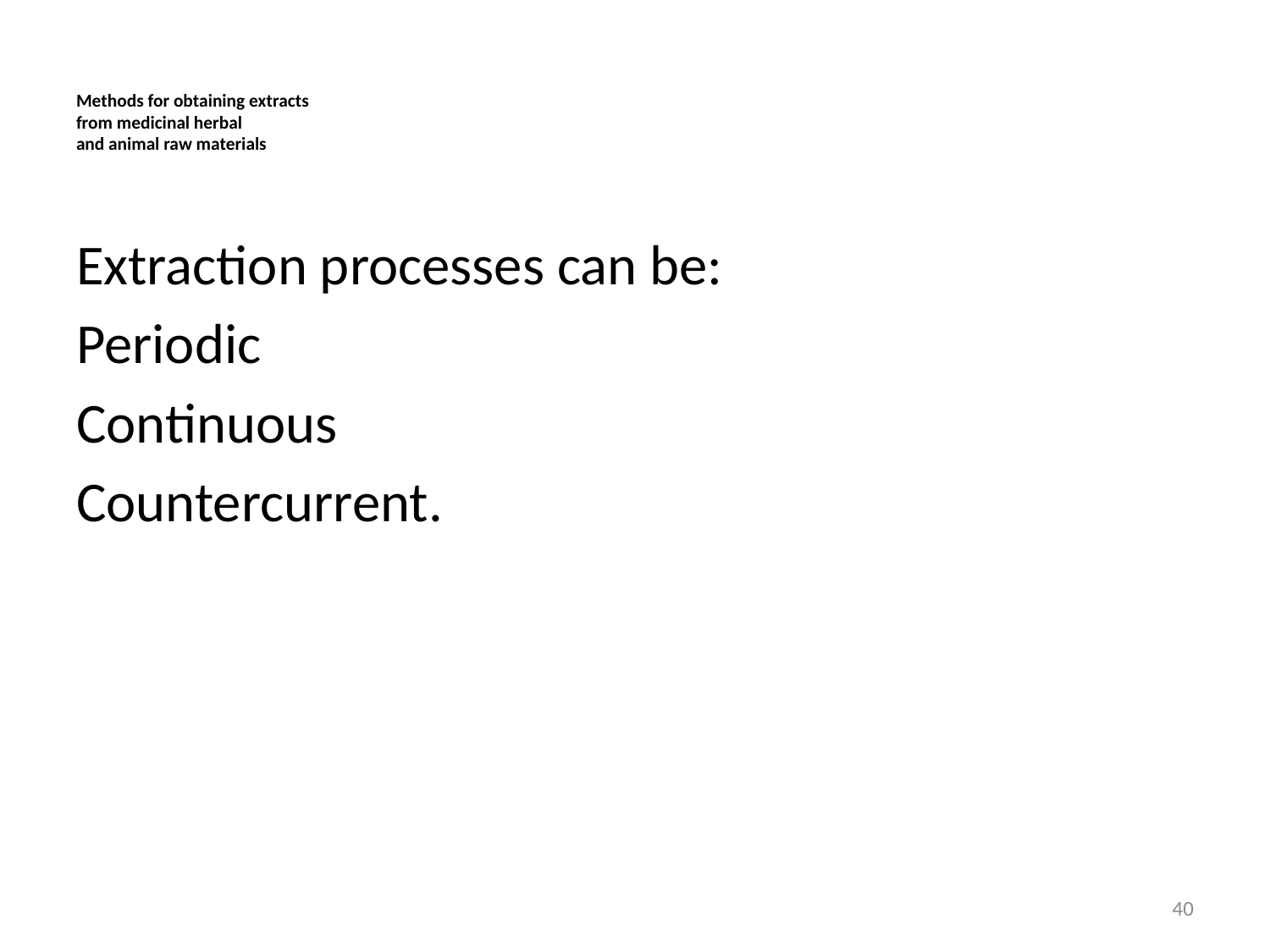

# Methods for obtaining extracts from medicinal herbal and animal raw materials
Extraction processes can be:
Periodic
Continuous
Countercurrent.
40